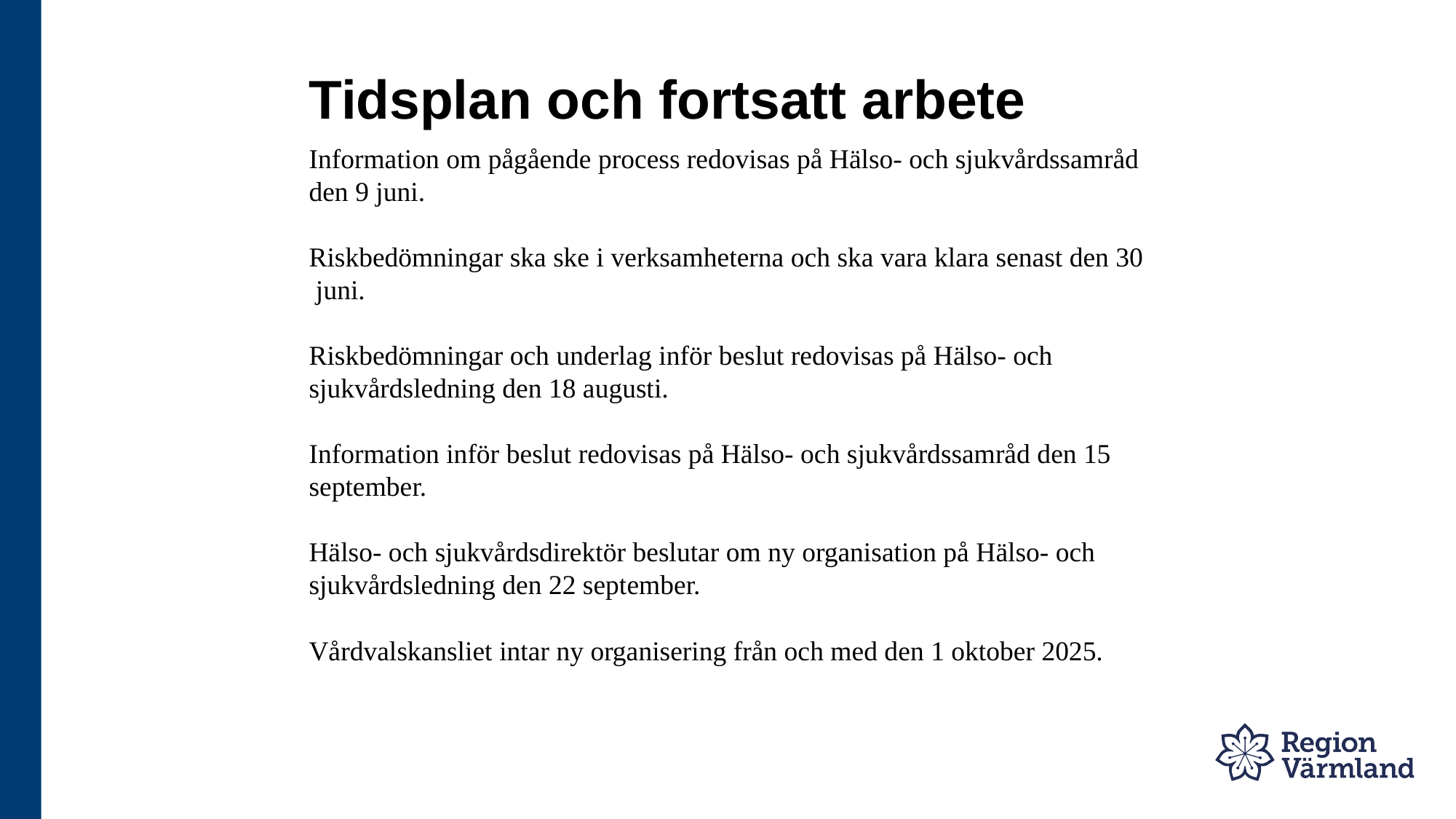

# Tidsplan och fortsatt arbete
Information om pågående process redovisas på Hälso- och sjukvårdssamråd den 9 juni.
Riskbedömningar ska ske i verksamheterna och ska vara klara senast den 30  juni.
Riskbedömningar och underlag inför beslut redovisas på Hälso- och sjukvårdsledning den 18 augusti.
Information inför beslut redovisas på Hälso- och sjukvårdssamråd den 15 september.
Hälso- och sjukvårdsdirektör beslutar om ny organisation på Hälso- och sjukvårdsledning den 22 september.
Vårdvalskansliet intar ny organisering från och med den 1 oktober 2025.